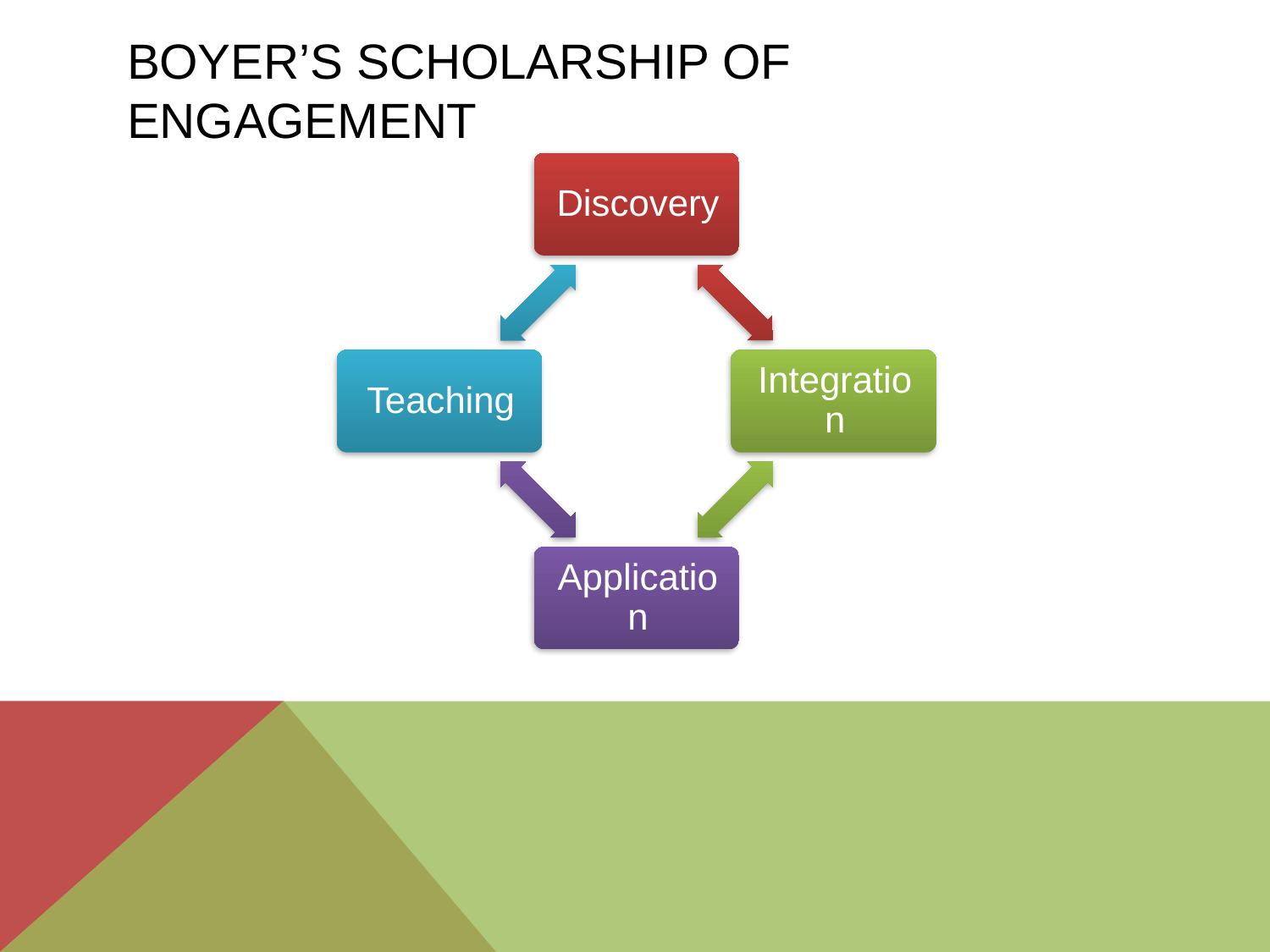

# Boyer’s Scholarship of Engagement
Discovery

Integration

Application

Teaching